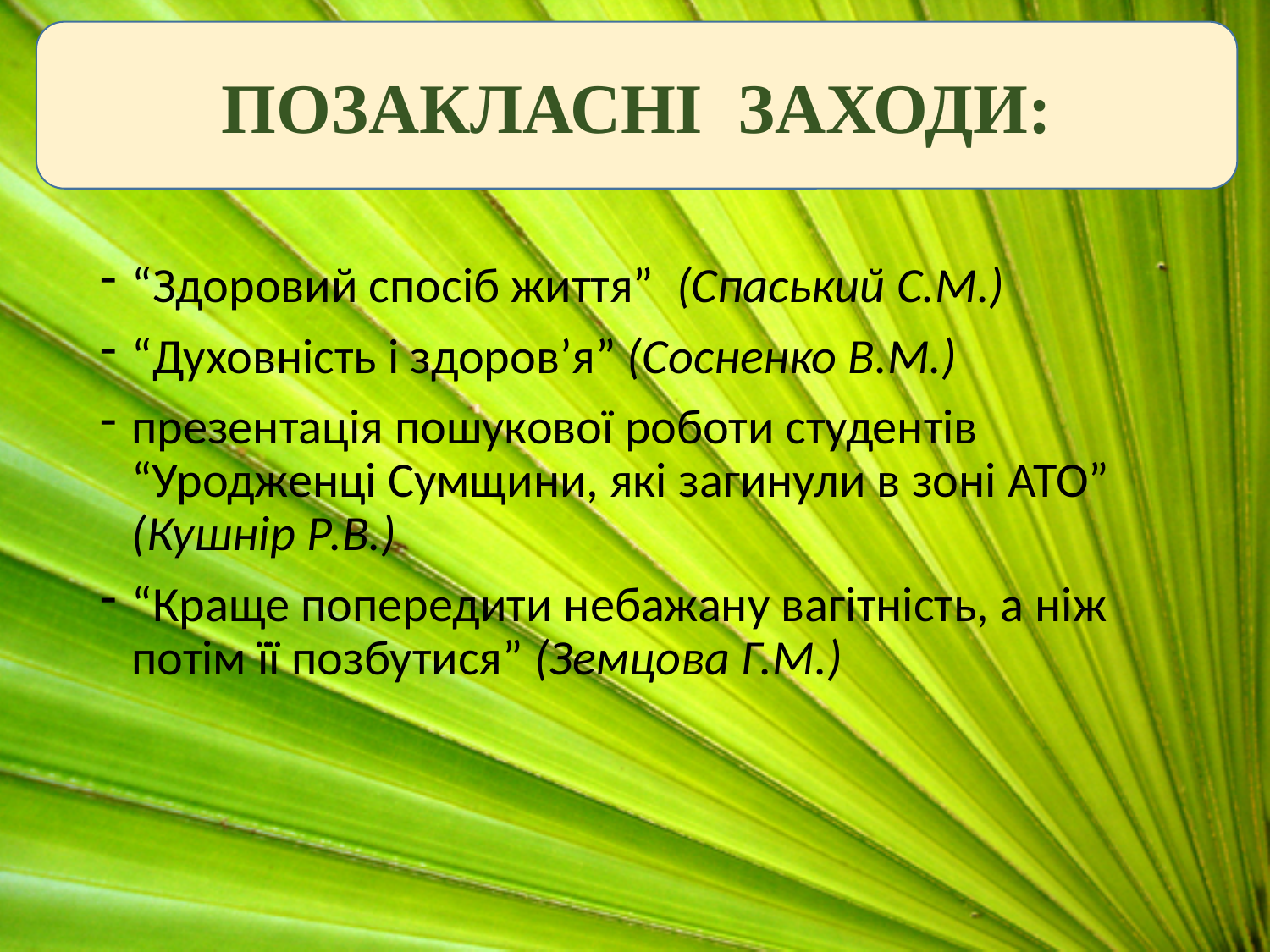

ПОЗАКЛАСНІ  ЗАХОДИ:
“Здоровий спосіб життя”  (Спаський С.М.)
“Духовність і здоров’я” (Сосненко В.М.)
презентація пошукової роботи студентів “Уродженці Сумщини, які загинули в зоні АТО” (Кушнір Р.В.)
“Краще попередити небажану вагітність, а ніж потім її позбутися” (Земцова Г.М.)